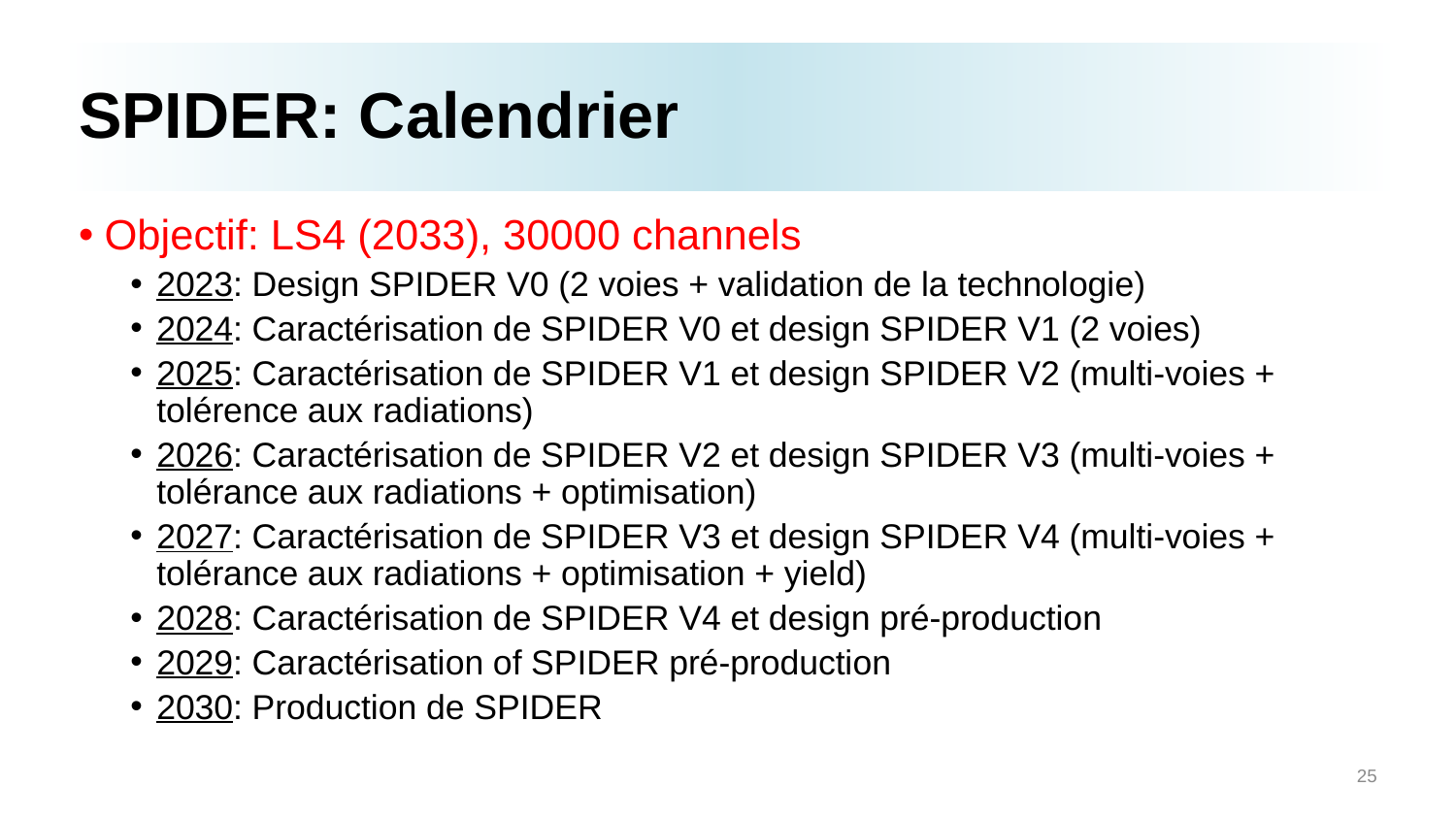

# SPIDER: Calendrier
Objectif: LS4 (2033), 30000 channels
2023: Design SPIDER V0 (2 voies + validation de la technologie)
2024: Caractérisation de SPIDER V0 et design SPIDER V1 (2 voies)
2025: Caractérisation de SPIDER V1 et design SPIDER V2 (multi-voies + tolérence aux radiations)
2026: Caractérisation de SPIDER V2 et design SPIDER V3 (multi-voies + tolérance aux radiations + optimisation)
2027: Caractérisation de SPIDER V3 et design SPIDER V4 (multi-voies + tolérance aux radiations + optimisation + yield)
2028: Caractérisation de SPIDER V4 et design pré-production
2029: Caractérisation of SPIDER pré-production
2030: Production de SPIDER

25